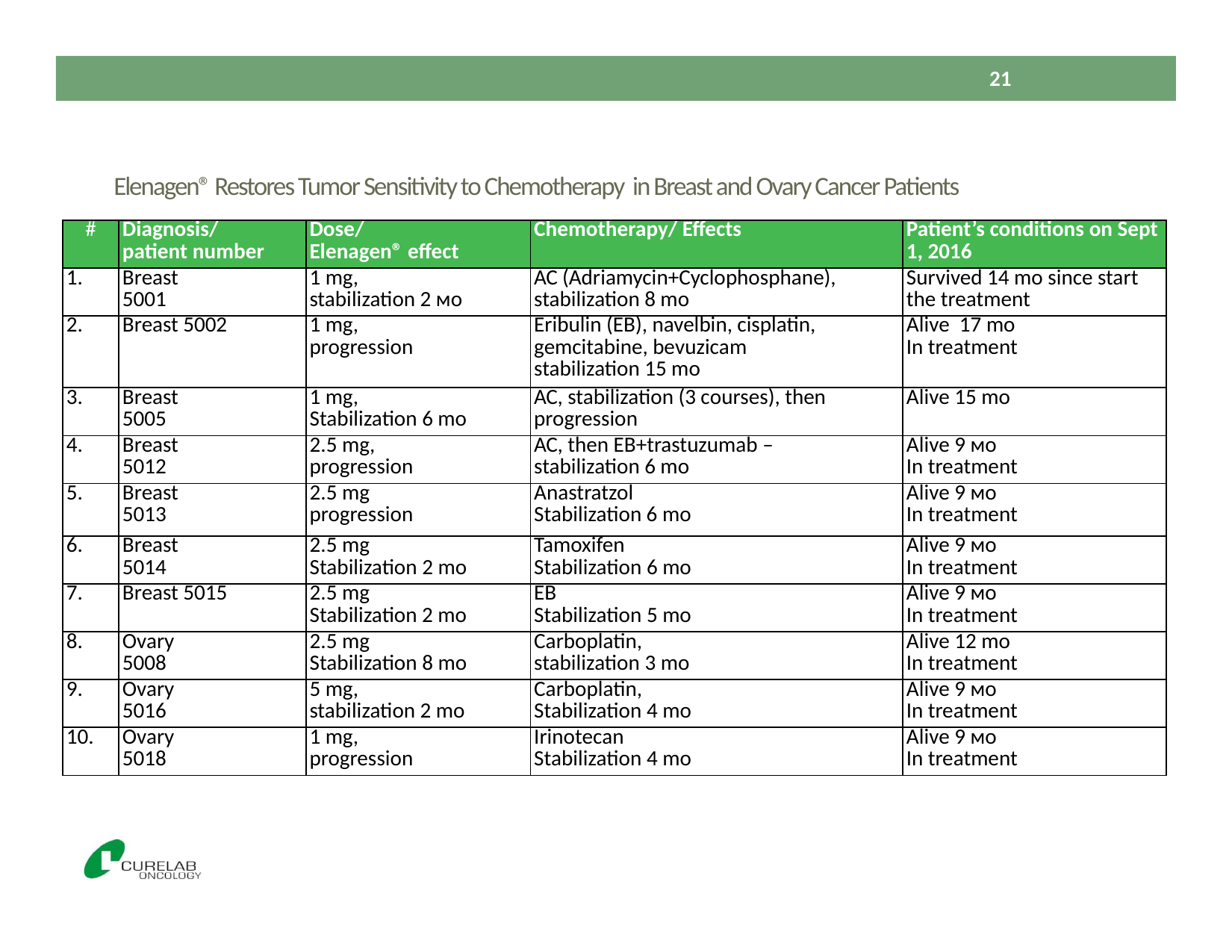

21
Elenagen® Restores Tumor Sensitivity to Chemotherapy  in Breast and Ovary Cancer Patients
| # | Diagnosis/ patient number | Dose/ Elenagen® effect | Chemotherapy/ Effects | Patient’s conditions on Sept 1, 2016 |
| --- | --- | --- | --- | --- |
| 1. | Breast 5001 | 1 mg, stabilization 2 мo | АС (Adriamycin+Cyclophosphane), stabilization 8 mo | Survived 14 mo since start the treatment |
| 2. | Breast 5002 | 1 mg, progression | Eribulin (EB), navelbin, cisplatin, gemcitabine, bevuzicam stabilization 15 mo | Alive 17 mo In treatment |
| 3. | Breast 5005 | 1 mg, Stabilization 6 mo | АС, stabilization (3 courses), then progression | Alive 15 mo |
| 4. | Breast 5012 | 2.5 mg, progression | АС, then EB+trastuzumab – stabilization 6 mo | Alive 9 мo In treatment |
| 5. | Breast 5013 | 2.5 mg progression | Anastratzol Stabilization 6 mo | Alive 9 мo In treatment |
| 6. | Breast 5014 | 2.5 mg Stabilization 2 mo | Tamoxifen Stabilization 6 mo | Alive 9 мo In treatment |
| 7. | Breast 5015 | 2.5 mg Stabilization 2 mo | EB Stabilization 5 mo | Alive 9 мo In treatment |
| 8. | Ovary 5008 | 2.5 mg Stabilization 8 mo | Carboplatin, stabilization 3 mo | Alive 12 mo In treatment |
| 9. | Ovary 5016 | 5 mg, stabilization 2 mo | Carboplatin, Stabilization 4 mo | Alive 9 мo In treatment |
| 10. | Ovary 5018 | 1 mg, progression | Irinotecan Stabilization 4 mo | Alive 9 мo In treatment |
Pancreas